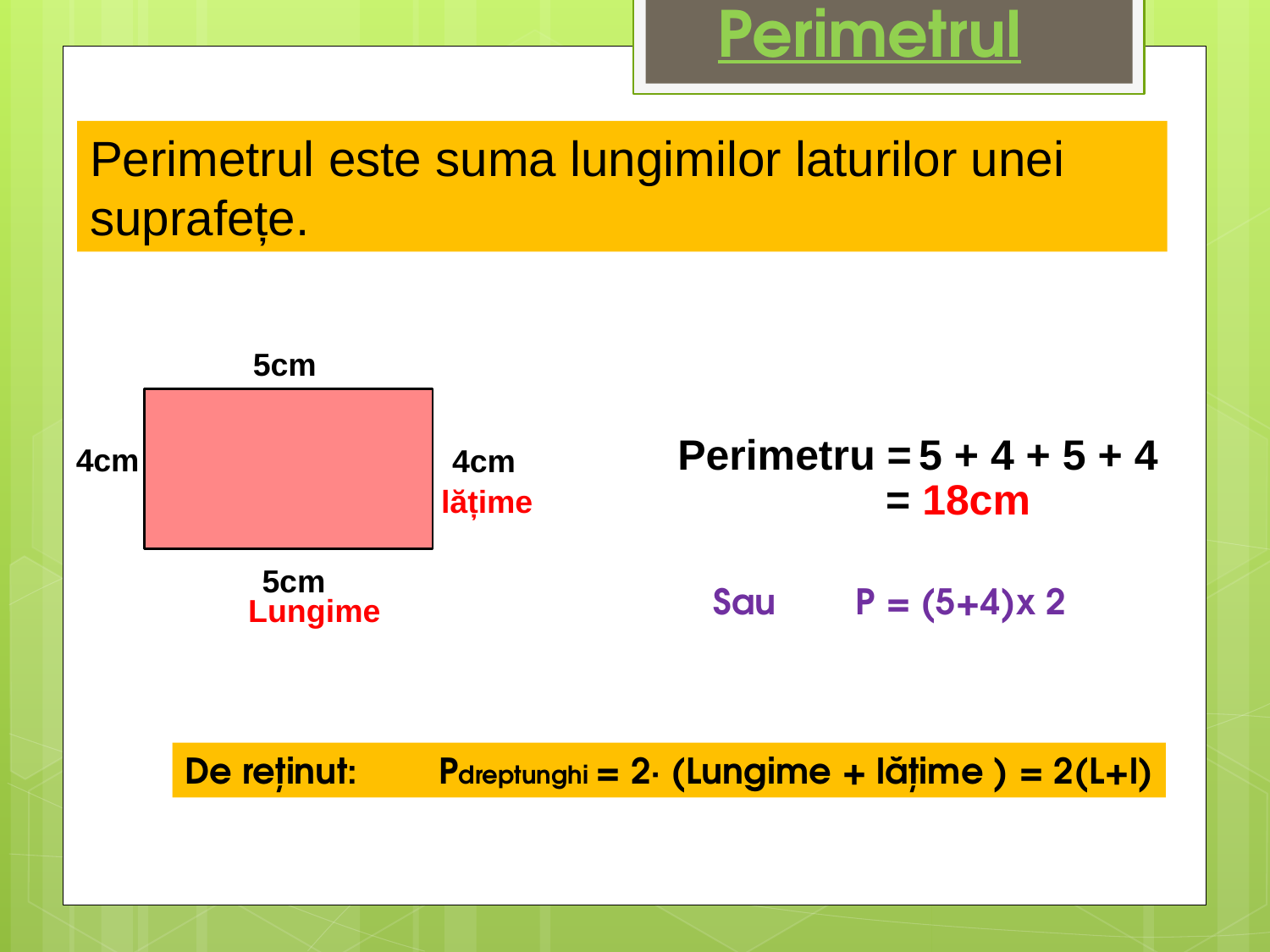

# Perimetrul
Perimetrul este suma lungimilor laturilor unei suprafețe.
5cm

Perimetru =
5 + 4 + 5 + 4
4cm
4cm
= 18cm
lățime
5cm
Sau        P = (5+4)x 2
Lungime
De reținut:	Pdreptunghi = 2· (Lungime + lățime ) = 2(L+l)